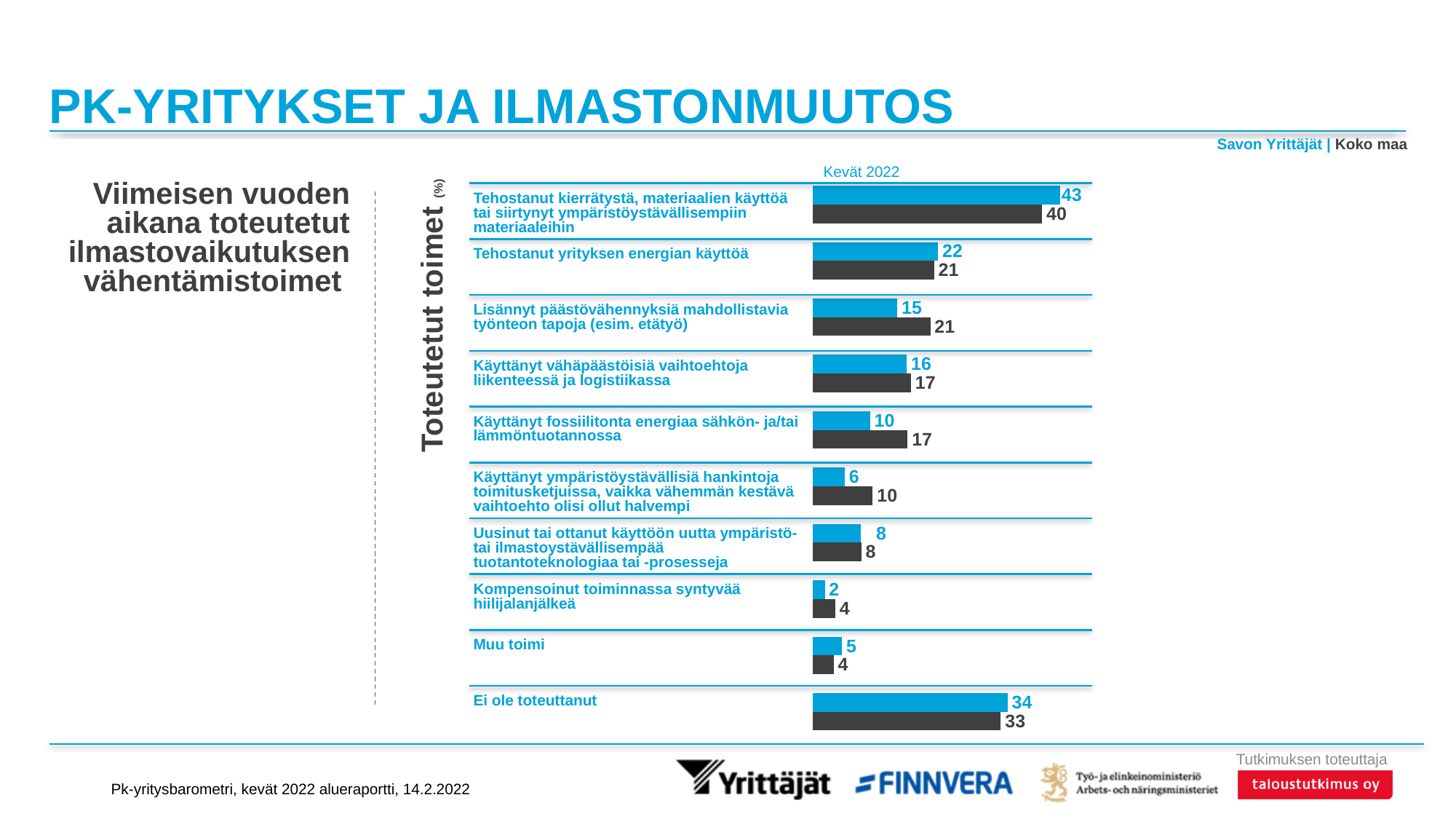

# PK-YRITYKSET JA ILMASTONMUUTOS
Savon Yrittäjät | Koko maa

### Chart

| Category | Savon Yrittäjät | Koko maa |
|---|---|---|
| Tehostanut kierrätystä, materiaalien käyttöä tai siirtynyt ympäristöystävällisempiin materiaaleihin | 43.14412 | 40.05788 |
| Tehostanut yrityksen energian käyttöä | 21.88647 | 21.17824 |
| Lisännyt päästövähennyksiä mahdollistavia työnteon tapoja (esim. etätyö) | 14.77595 | 20.52007 |
| Käyttänyt vähäpäästöisiä vaihtoehtoja liikenteessä ja logistiikassa | 16.41988 | 17.13482 |
| Käyttänyt fossiilitonta energiaa sähkön- ja/tai lämmöntuotannossa | 9.99686 | 16.57679 |
| Käyttänyt ympäristöystävällisiä hankintoja toimitusketjuissa, vaikka vähemmän kestävä vaihtoehto olisi ollut halvempi | 5.58458 | 10.46598 |
| Uusinut tai ottanut käyttöön uutta ympäristö- tai ilmastoystävällisempää tuotantoteknologiaa tai –prosesseja | 8.44197 | 8.46512 |
| Kompensoinut toiminnassa syntyvää hiilijalanjälkeä | 2.10333 | 3.95229 |
| Muu toimi | 5.10966 | 3.64591 |
| Ei ole toteuttanut. | 34.00707 | 32.82879 |
Kevät 2022
Viimeisen vuoden aikana toteutetut ilmastovaikutuksen vähentämistoimet
Tehostanut kierrätystä, materiaalien käyttöä tai siirtynyt ympäristöystävällisempiin materiaaleihin
Tehostanut yrityksen energian käyttöä
Lisännyt päästövähennyksiä mahdollistavia työnteon tapoja (esim. etätyö)
Käyttänyt vähäpäästöisiä vaihtoehtoja liikenteessä ja logistiikassa
Käyttänyt fossiilitonta energiaa sähkön- ja/tai lämmöntuotannossa
Käyttänyt ympäristöystävällisiä hankintoja toimitusketjuissa, vaikka vähemmän kestävä vaihtoehto olisi ollut halvempi
Uusinut tai ottanut käyttöön uutta ympäristö- tai ilmastoystävällisempää tuotantoteknologiaa tai -prosesseja
Kompensoinut toiminnassa syntyvää hiilijalanjälkeä
Muu toimi
Ei ole toteuttanut
Toteutetut toimet (%)
Pk-yritysbarometri, kevät 2022 alueraportti, 14.2.2022